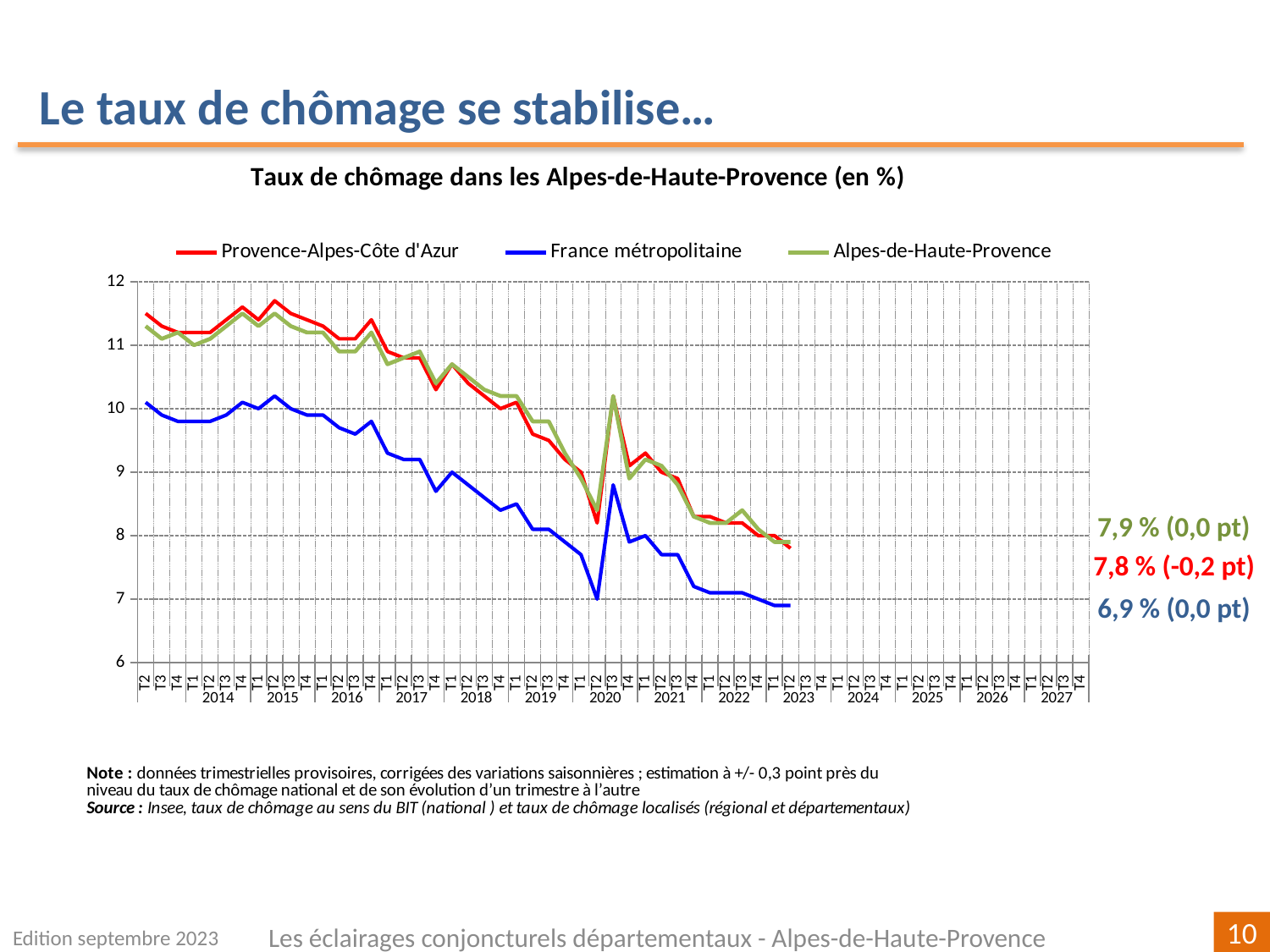

Le taux de chômage se stabilise…

[unsupported chart]

7,9 % (0,0 pt)

7,8 % (-0,2 pt)

6,9 % (0,0 pt)

Edition septembre 2023
Les éclairages conjoncturels départementaux - Alpes-de-Haute-Provence
10